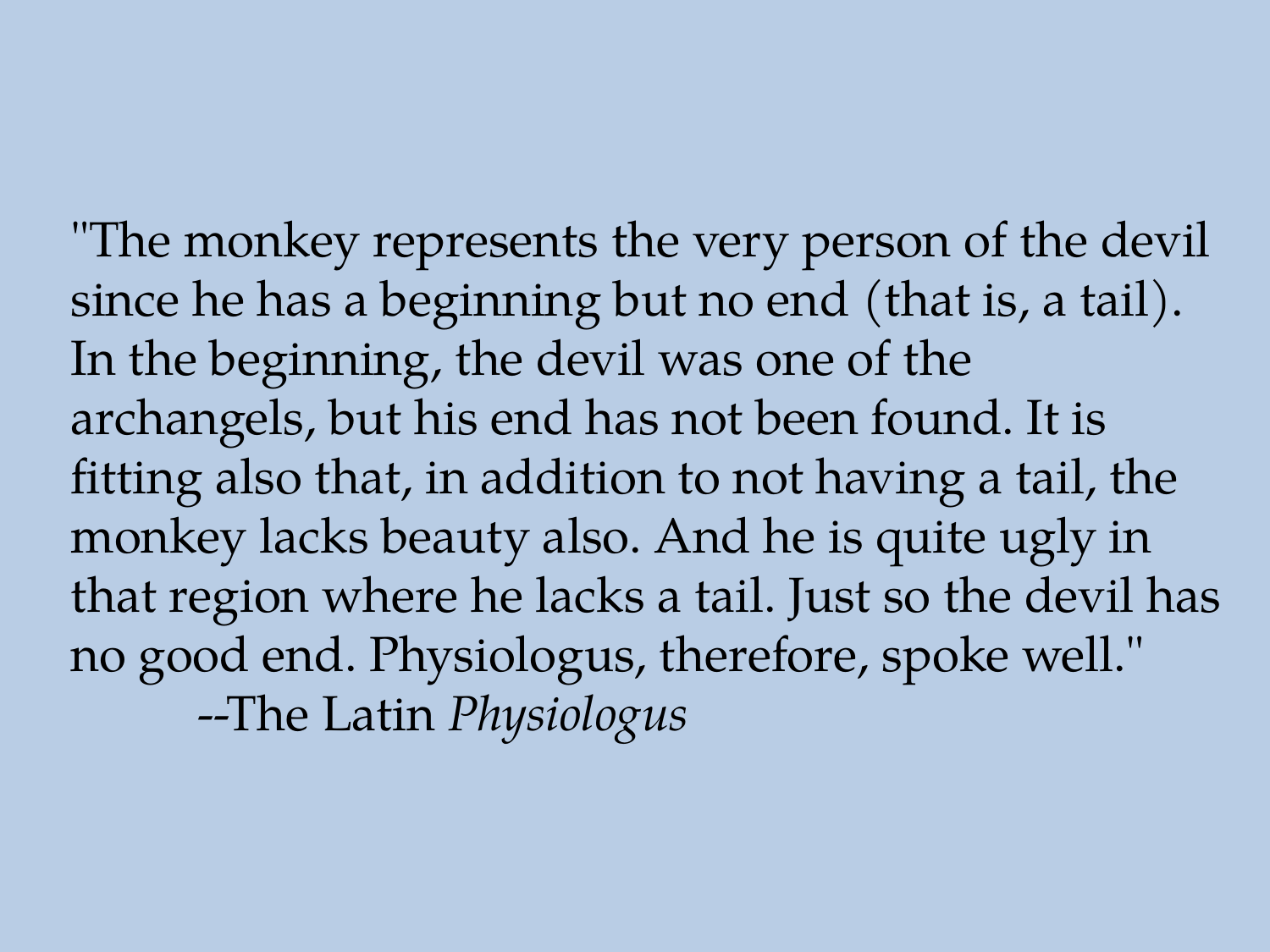

"The monkey represents the very person of the devil since he has a beginning but no end (that is, a tail). In the beginning, the devil was one of the archangels, but his end has not been found. It is fitting also that, in addition to not having a tail, the monkey lacks beauty also. And he is quite ugly in that region where he lacks a tail. Just so the devil has no good end. Physiologus, therefore, spoke well."
	--The Latin Physiologus